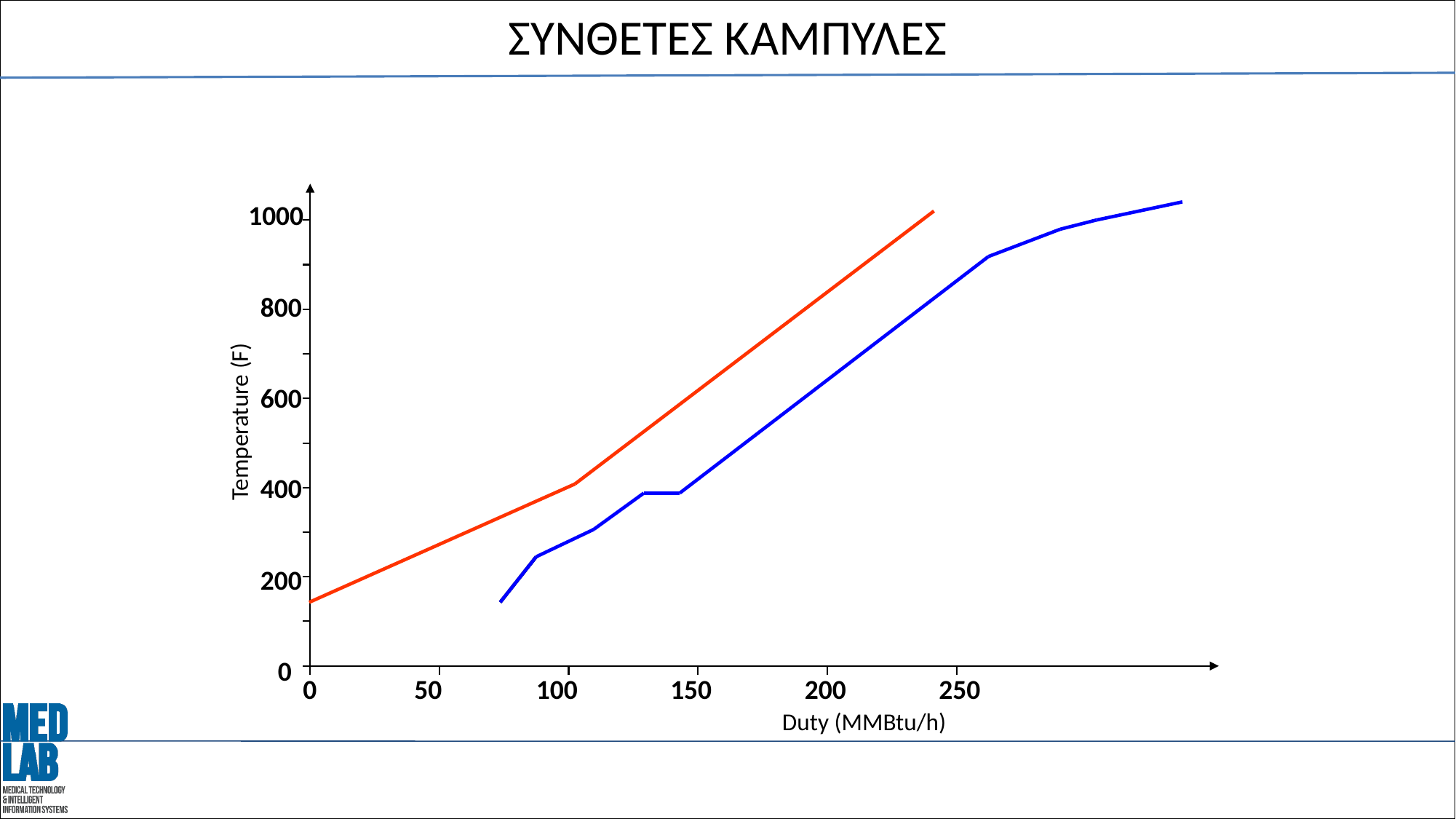

# ΣΥΝΘΕΤΕΣ ΚΑΜΠΥΛΕΣ
1000
800
600
Temperature (F)
400
200
0
0
50
100
150
200
250
Duty (MMBtu/h)